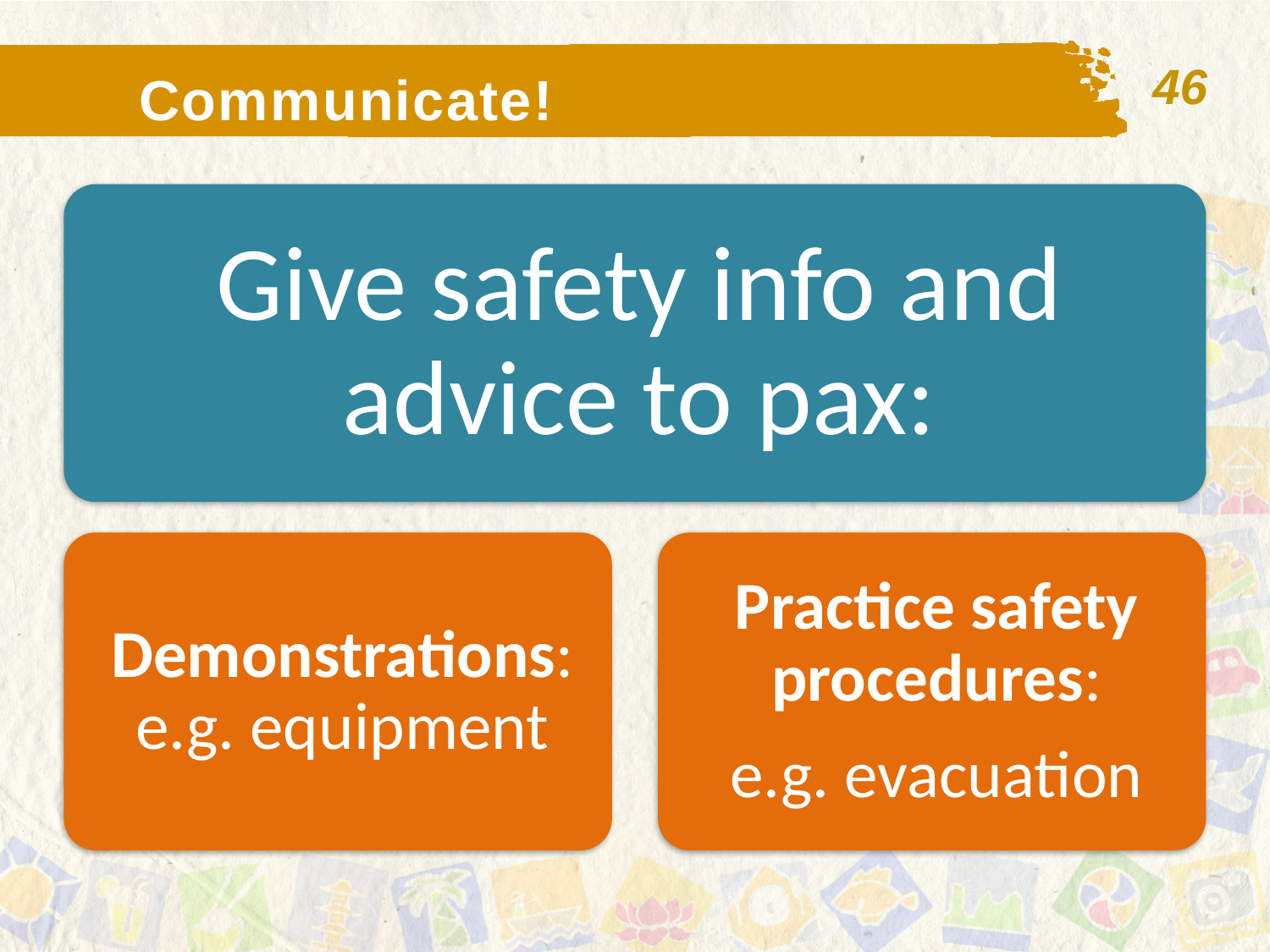

46
Communicate!
Give safety info and advice to pax:
Demonstrations: e.g. equipment
Practice safety procedures:
e.g. evacuation